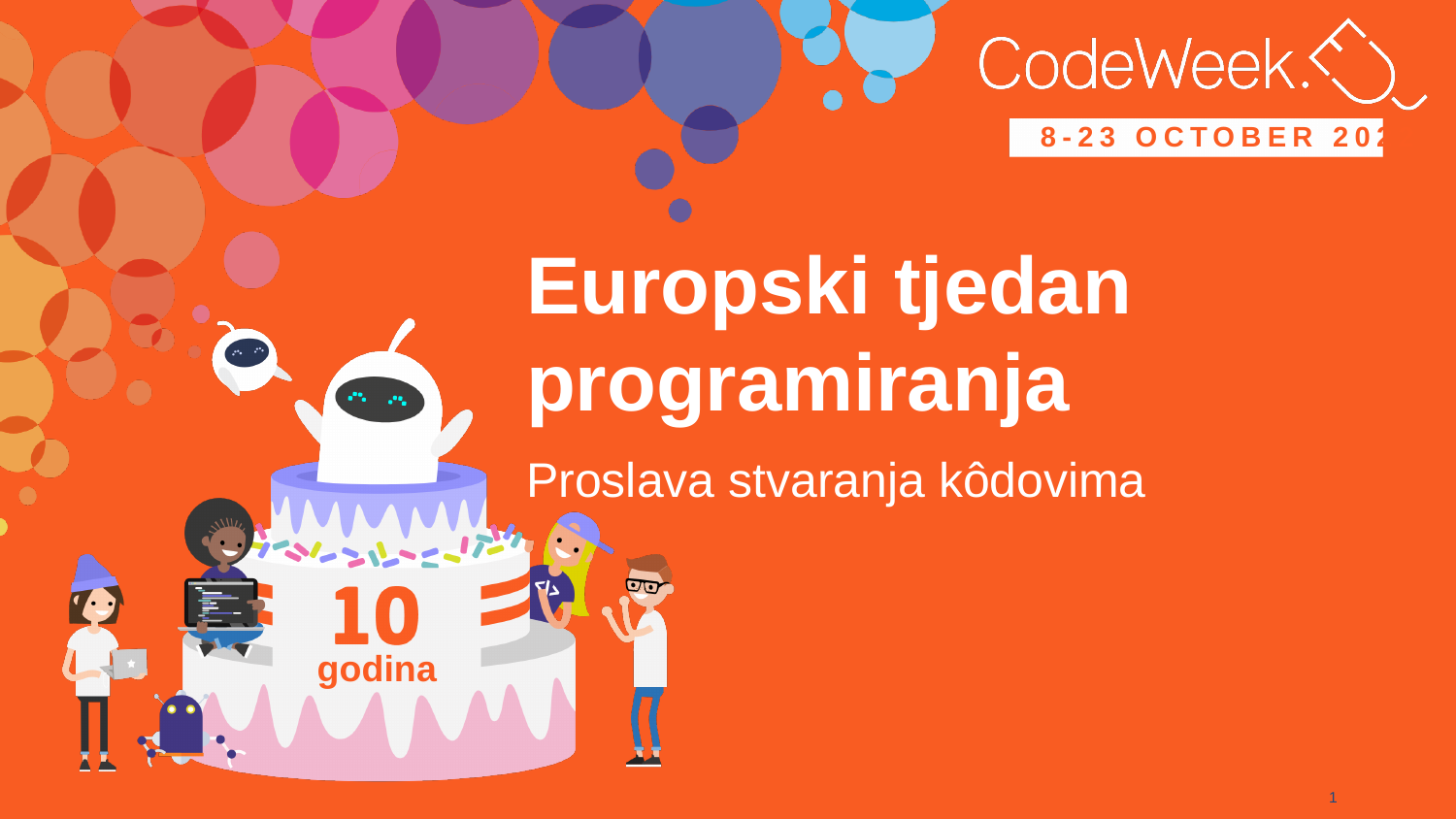

Europski tjedan programiranja
Proslava stvaranja kôdovima
godina
1